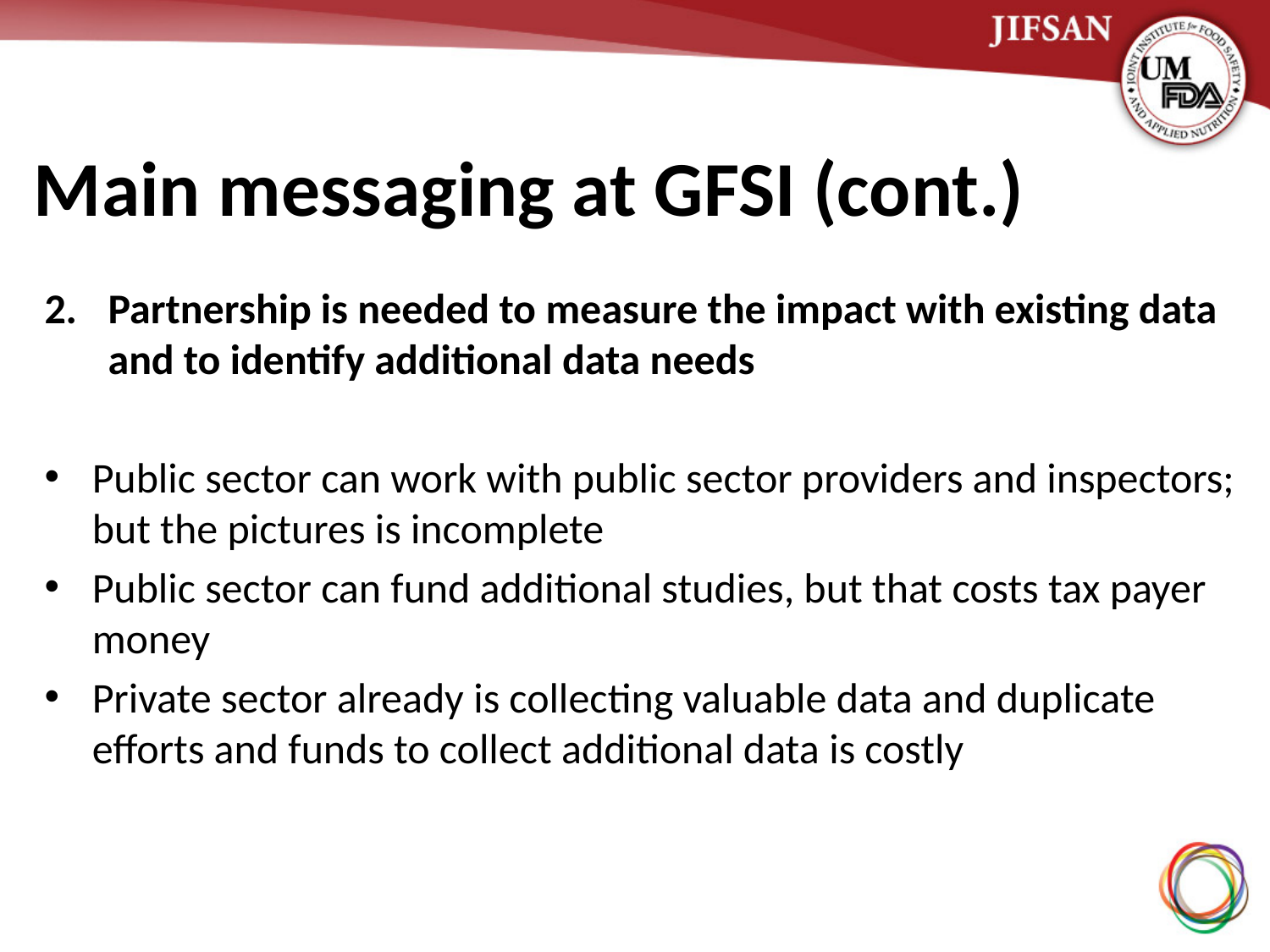

# Main messaging at GFSI (cont.)
Partnership is needed to measure the impact with existing data and to identify additional data needs

Public sector can work with public sector providers and inspectors; but the pictures is incomplete
Public sector can fund additional studies, but that costs tax payer money
Private sector already is collecting valuable data and duplicate efforts and funds to collect additional data is costly